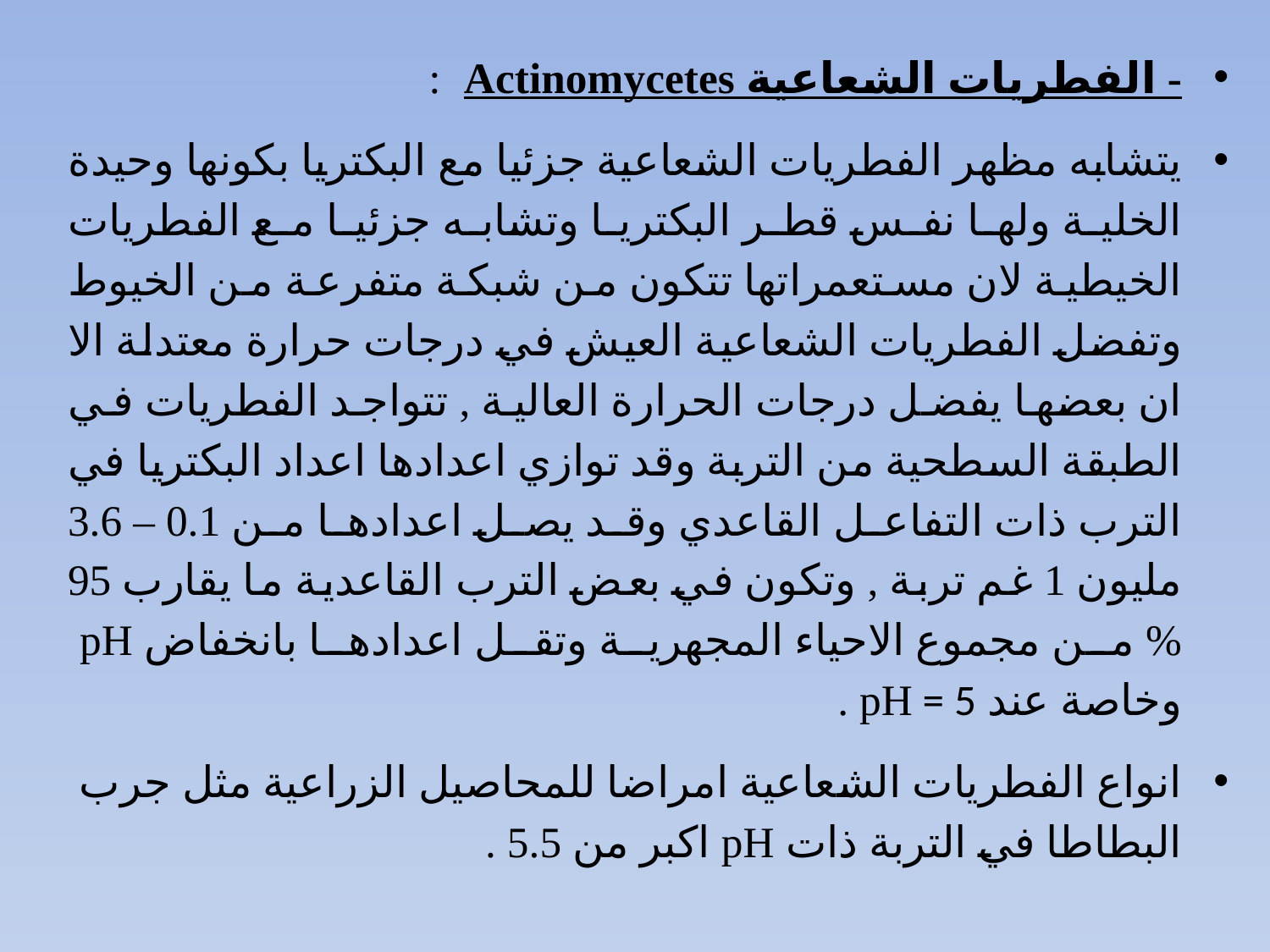

- الفطريات الشعاعية Actinomycetes  :
يتشابه مظهر الفطريات الشعاعية جزئيا مع البكتريا بكونها وحيدة الخلية ولها نفس قطر البكتريا وتشابه جزئيا مع الفطريات الخيطية لان مستعمراتها تتكون من شبكة متفرعة من الخيوط وتفضل الفطريات الشعاعية العيش في درجات حرارة معتدلة الا ان بعضها يفضل درجات الحرارة العالية , تتواجد الفطريات في الطبقة السطحية من التربة وقد توازي اعدادها اعداد البكتريا في الترب ذات التفاعل القاعدي وقد يصل اعدادها من 0.1 – 3.6 مليون 1 غم تربة , وتكون في بعض الترب القاعدية ما يقارب 95 % من مجموع الاحياء المجهرية وتقل اعدادها بانخفاض pH  وخاصة عند pH = 5 .
انواع الفطريات الشعاعية امراضا للمحاصيل الزراعية مثل جرب البطاطا في التربة ذات pH اكبر من 5.5 .

#